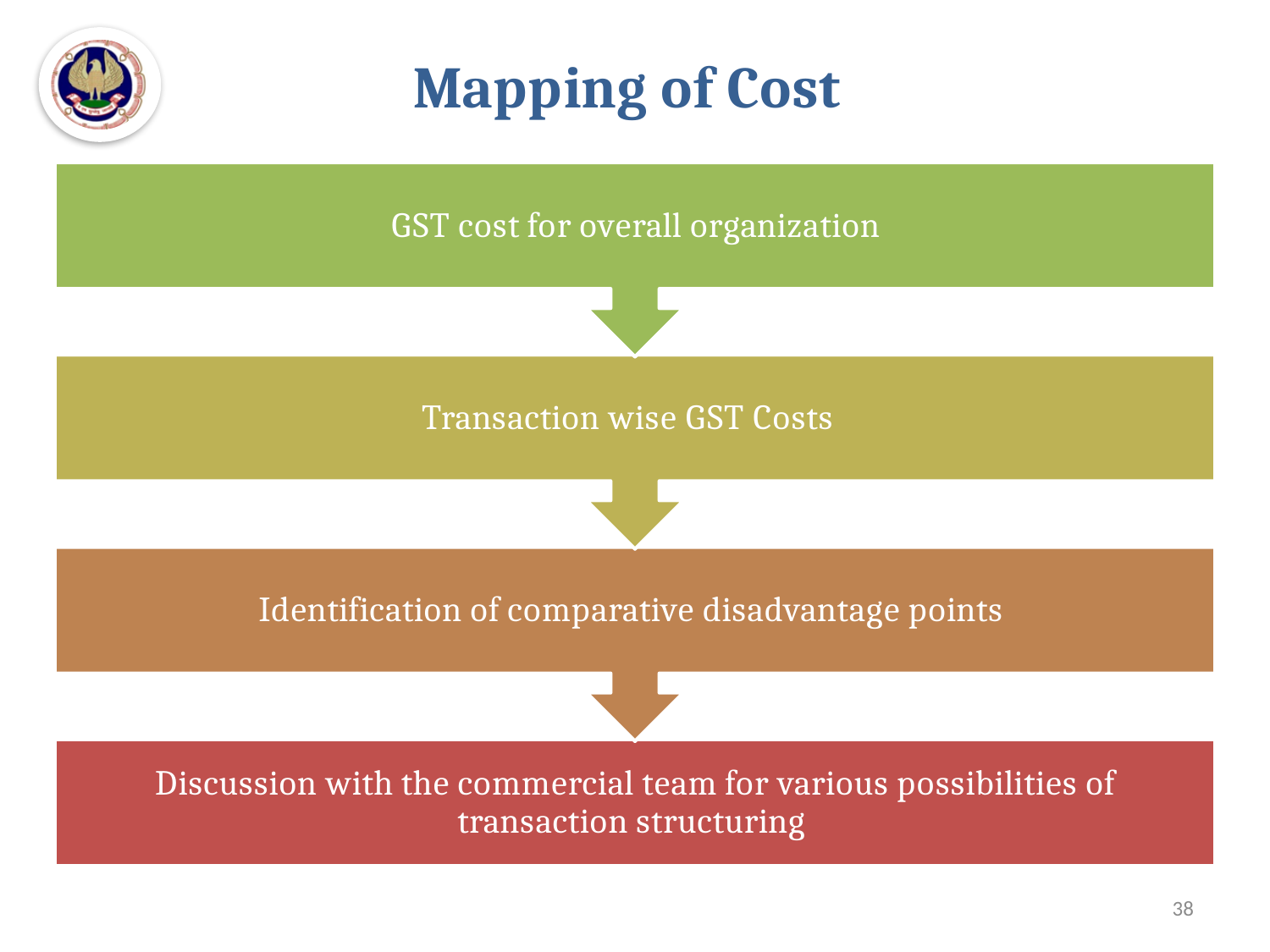

# Mapping of Cost
Discussion with the commercial team for various possibilities of transaction structuring
Identification of comparative disadvantage points
Transaction wise GST Costs
GST cost for overall organization
38